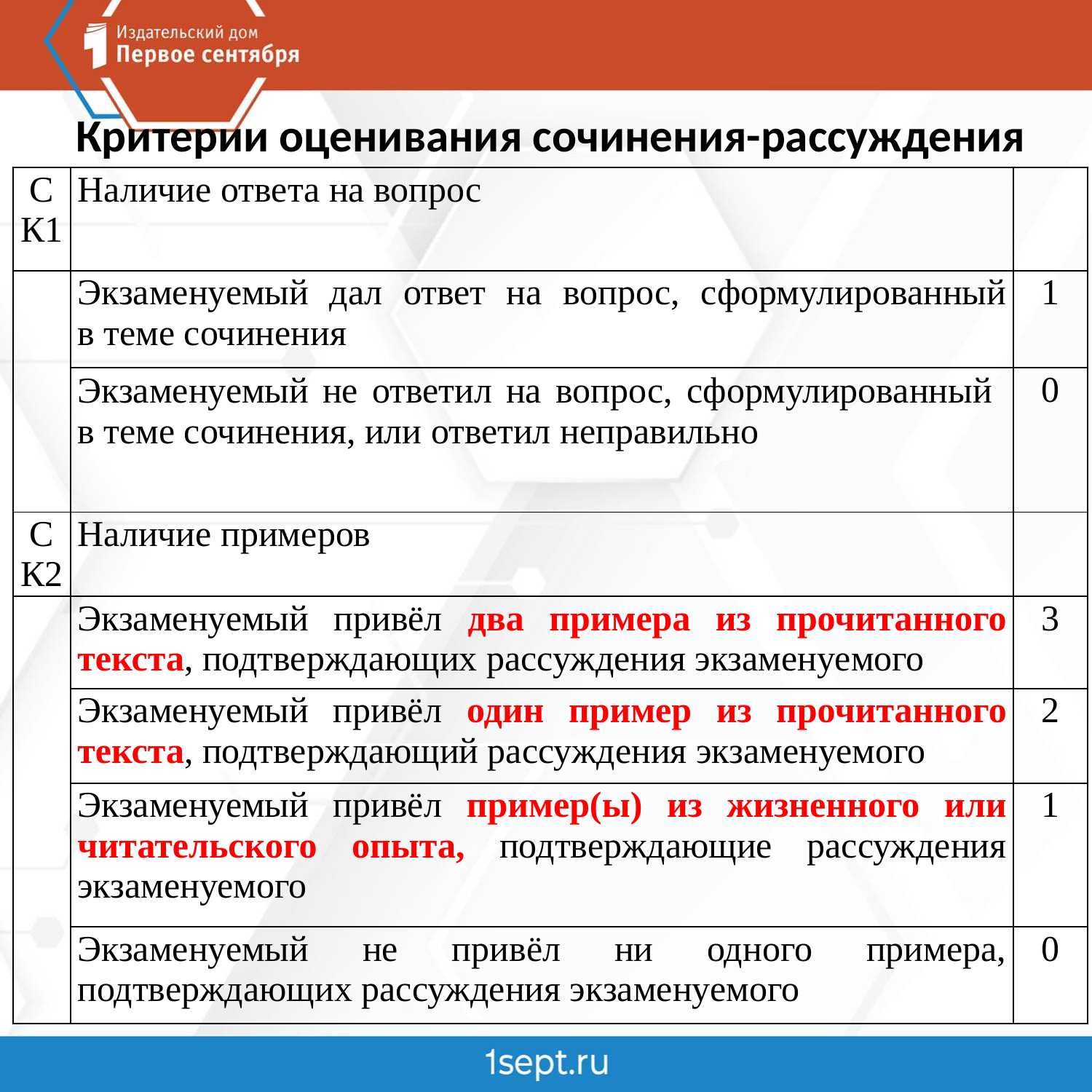

# Критерии оценивания сочинения-рассуждения
| СК1 | Наличие ответа на вопрос |  |
| --- | --- | --- |
|  | Экзаменуемый дал ответ на вопрос, сформулированный в теме сочинения | 1 |
|  | Экзаменуемый не ответил на вопрос, сформулированный в теме сочинения, или ответил неправильно | 0 |
| СК2 | Наличие примеров |  |
|  | Экзаменуемый привёл два примера из прочитанного текста, подтверждающих рассуждения экзаменуемого | 3 |
|  | Экзаменуемый привёл один пример из прочитанного текста, подтверждающий рассуждения экзаменуемого | 2 |
|  | Экзаменуемый привёл пример(ы) из жизненного или читательского опыта, подтверждающие рассуждения экзаменуемого | 1 |
|  | Экзаменуемый не привёл ни одного примера, подтверждающих рассуждения экзаменуемого | 0 |